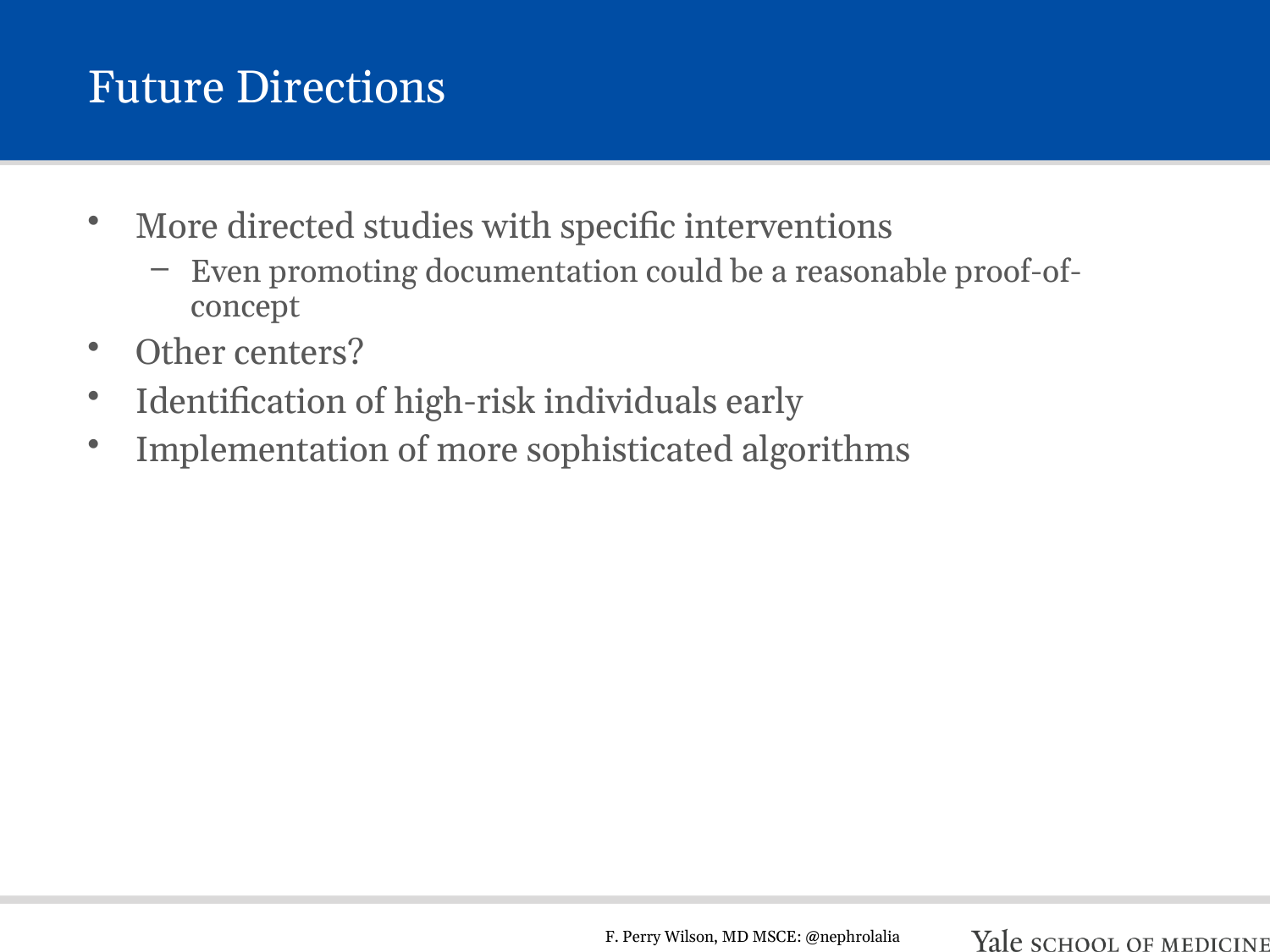

# Future Directions
More directed studies with specific interventions
Even promoting documentation could be a reasonable proof-of-concept
Other centers?
Identification of high-risk individuals early
Implementation of more sophisticated algorithms